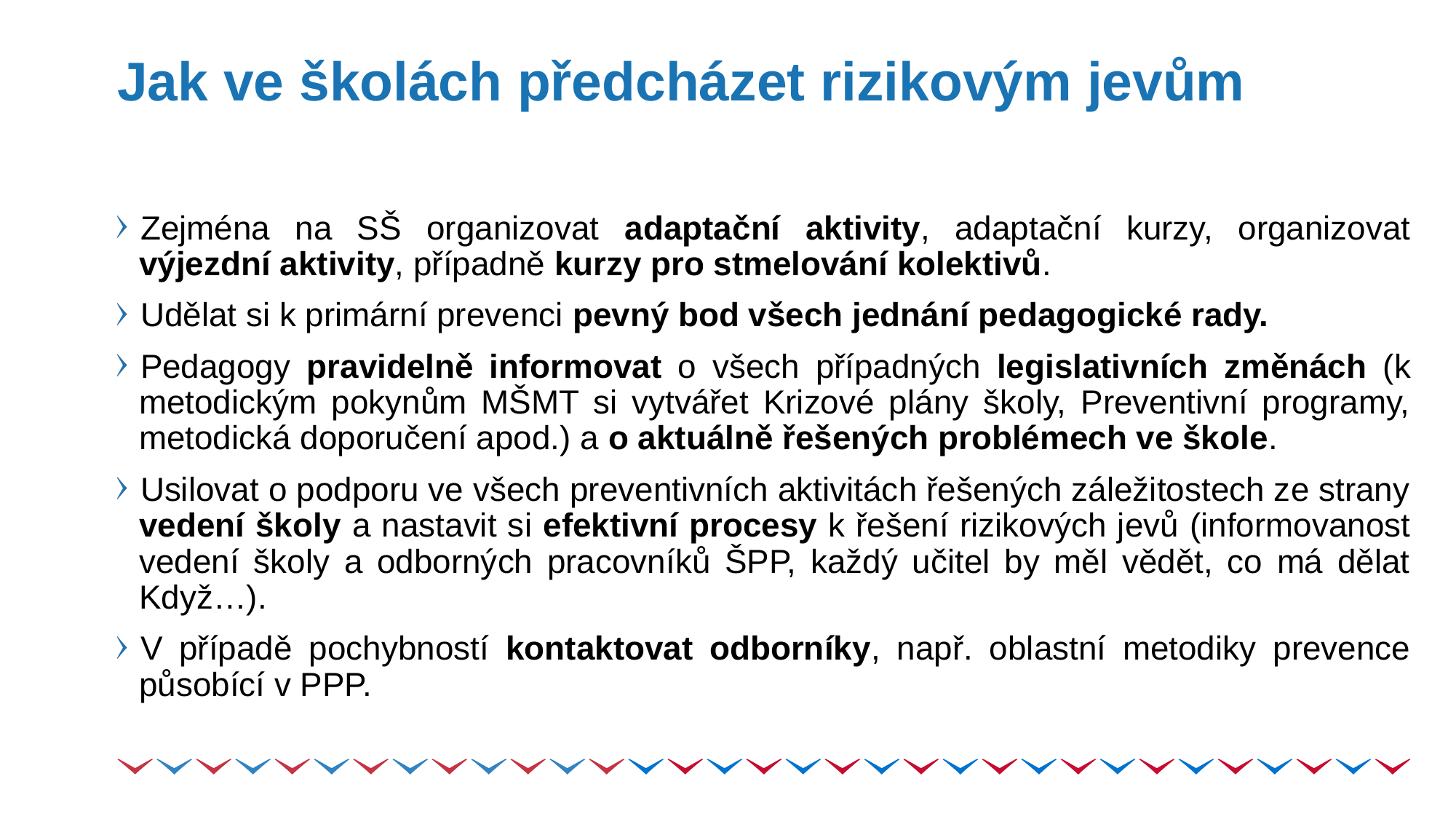

# Jak ve školách předcházet rizikovým jevům
Zejména na SŠ organizovat adaptační aktivity, adaptační kurzy, organizovat výjezdní aktivity, případně kurzy pro stmelování kolektivů.
Udělat si k primární prevenci pevný bod všech jednání pedagogické rady.
Pedagogy pravidelně informovat o všech případných legislativních změnách (k metodickým pokynům MŠMT si vytvářet Krizové plány školy, Preventivní programy, metodická doporučení apod.) a o aktuálně řešených problémech ve škole.
Usilovat o podporu ve všech preventivních aktivitách řešených záležitostech ze strany vedení školy a nastavit si efektivní procesy k řešení rizikových jevů (informovanost vedení školy a odborných pracovníků ŠPP, každý učitel by měl vědět, co má dělat Když…).
V případě pochybností kontaktovat odborníky, např. oblastní metodiky prevence působící v PPP.